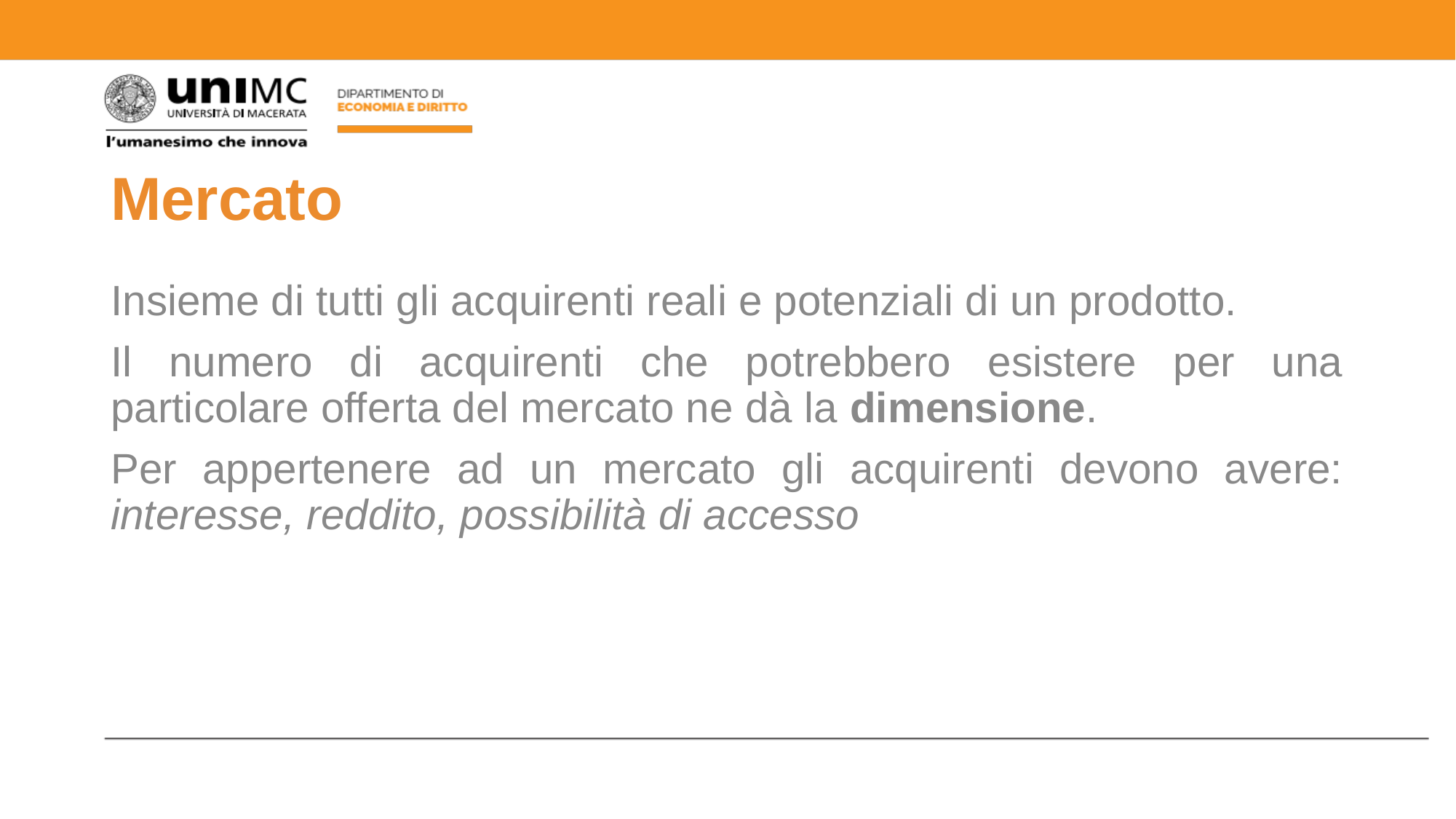

# Mercato
Insieme di tutti gli acquirenti reali e potenziali di un prodotto.
Il numero di acquirenti che potrebbero esistere per una particolare offerta del mercato ne dà la dimensione.
Per appertenere ad un mercato gli acquirenti devono avere: interesse, reddito, possibilità di accesso